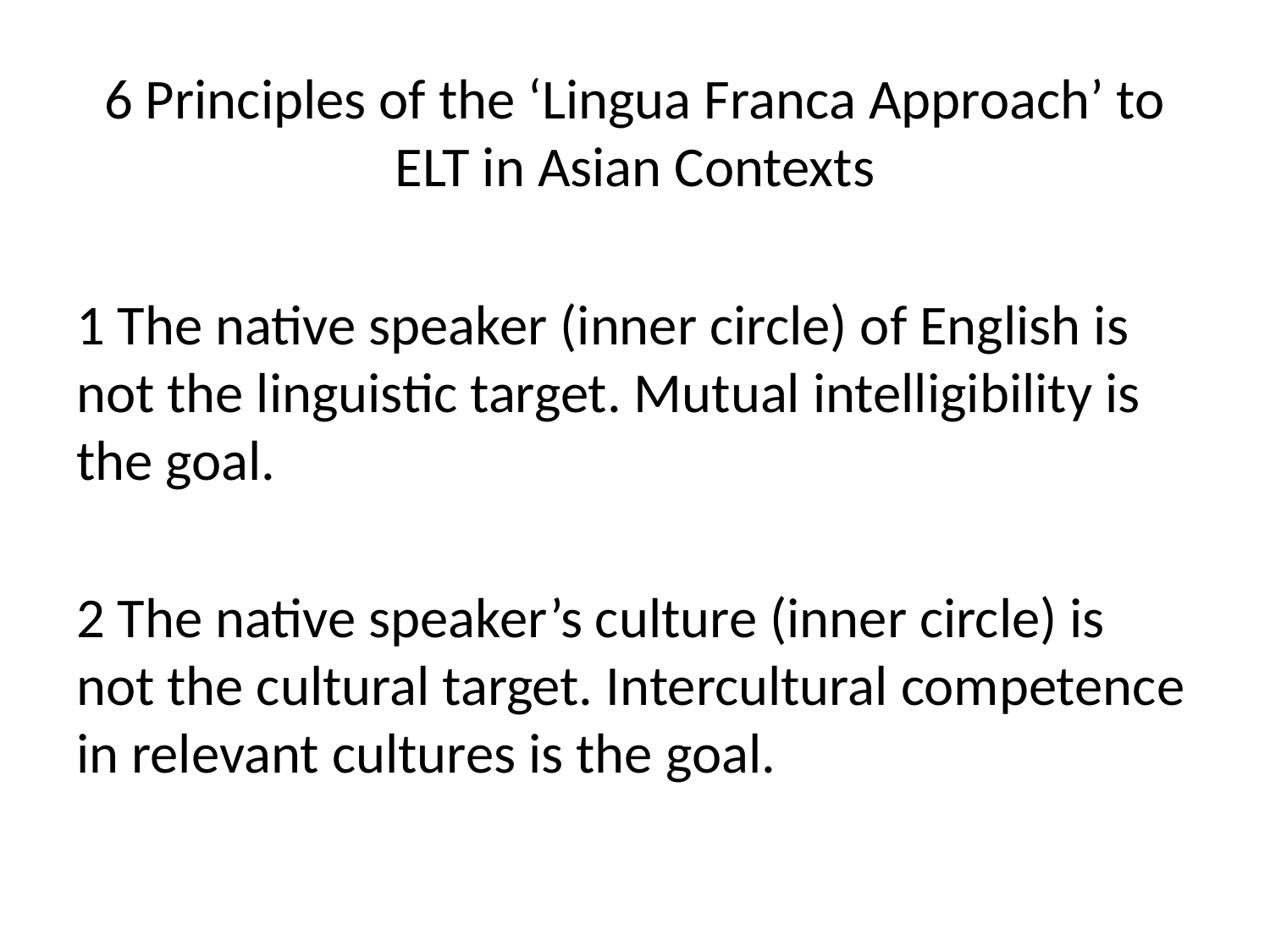

6 Principles of the ‘Lingua Franca Approach’ to ELT in Asian Contexts

1 The native speaker (inner circle) of English is not the linguistic target. Mutual intelligibility is the goal.

2 The native speaker’s culture (inner circle) is not the cultural target. Intercultural competence in relevant cultures is the goal.